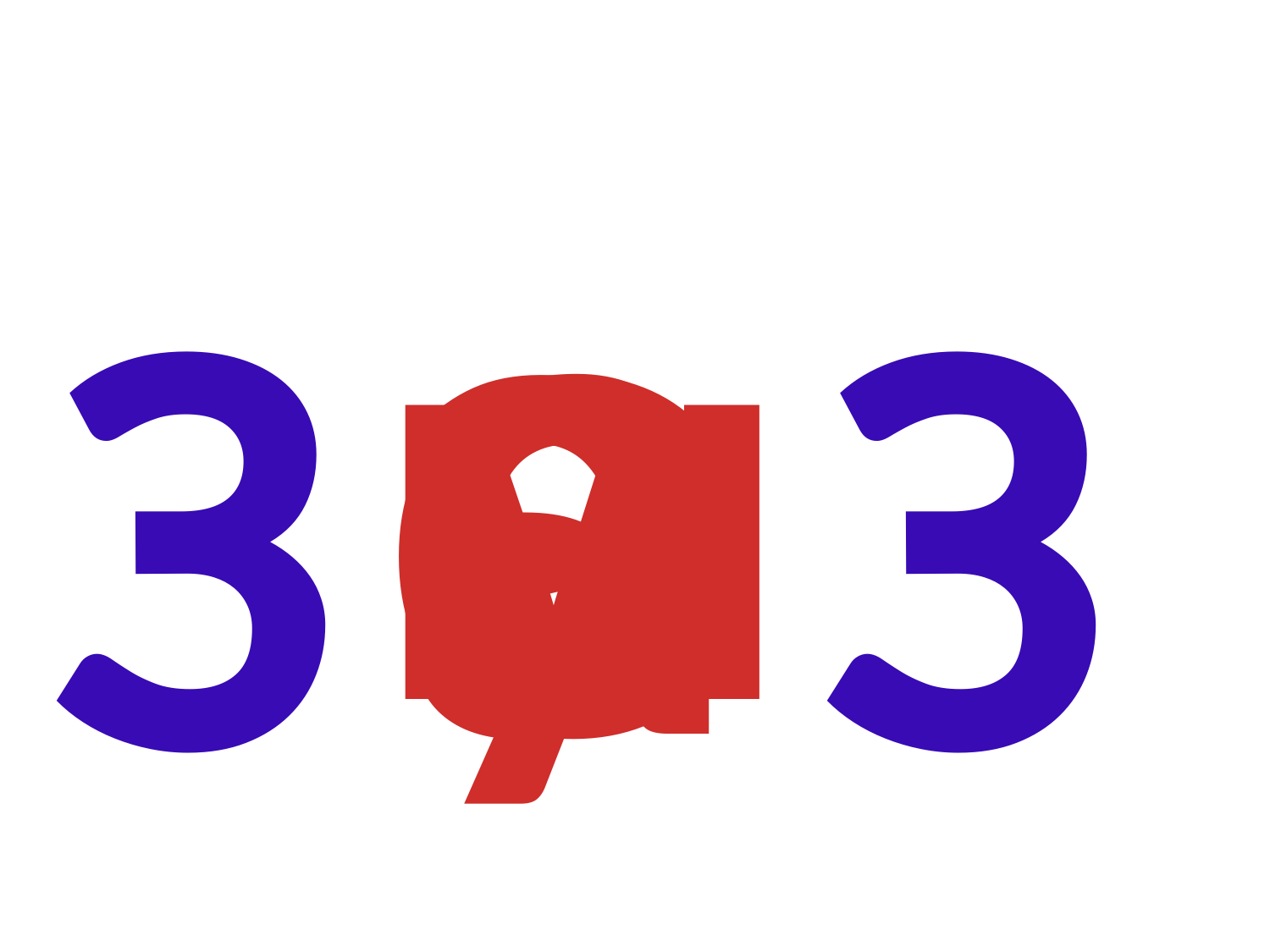

о
а
э
ы
у
З
З